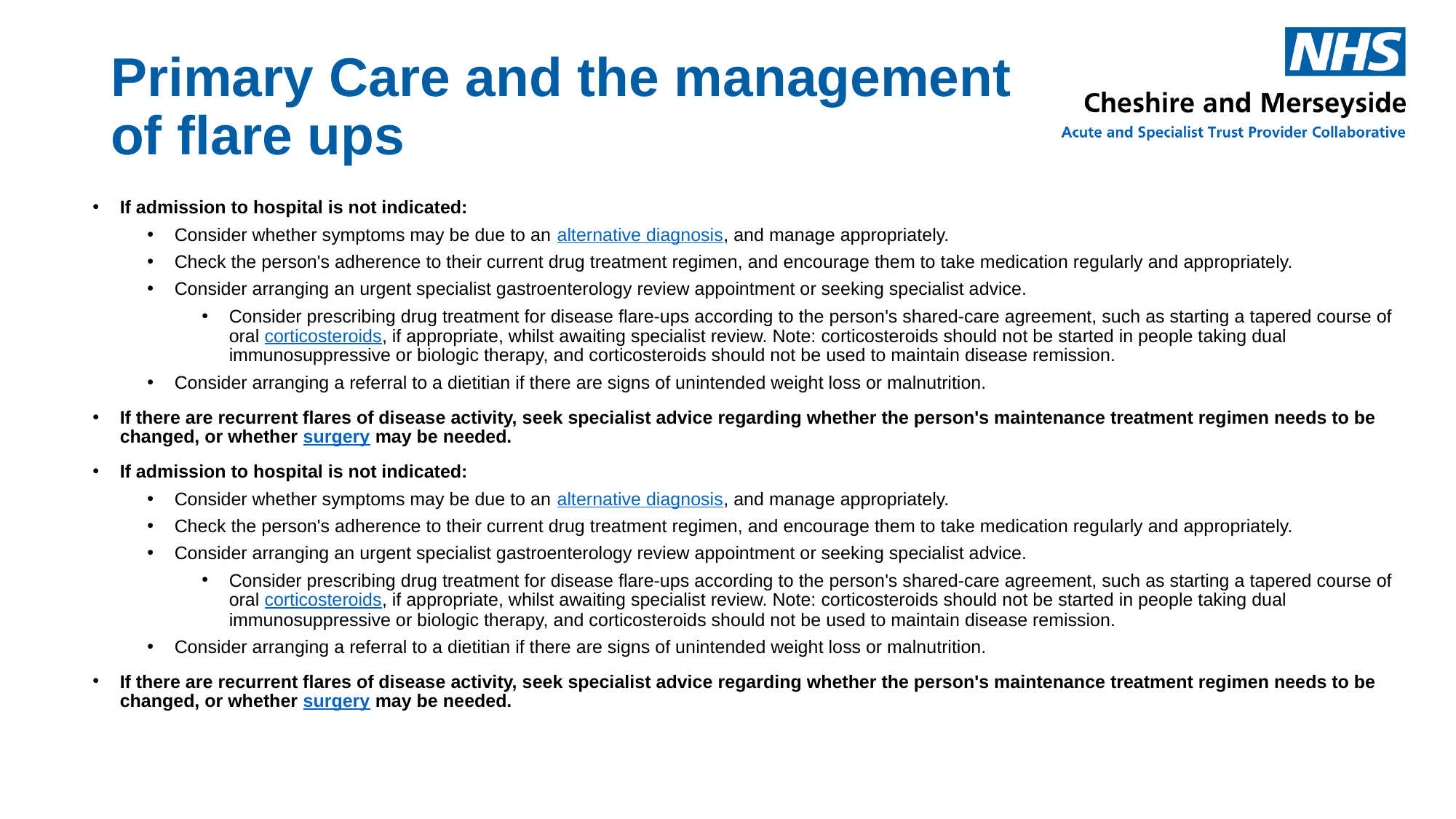

# Primary Care and the management of flare ups
If admission to hospital is not indicated:
Consider whether symptoms may be due to an alternative diagnosis, and manage appropriately.
Check the person's adherence to their current drug treatment regimen, and encourage them to take medication regularly and appropriately.
Consider arranging an urgent specialist gastroenterology review appointment or seeking specialist advice.
Consider prescribing drug treatment for disease flare-ups according to the person's shared-care agreement, such as starting a tapered course of oral corticosteroids, if appropriate, whilst awaiting specialist review. Note: corticosteroids should not be started in people taking dual immunosuppressive or biologic therapy, and corticosteroids should not be used to maintain disease remission.
Consider arranging a referral to a dietitian if there are signs of unintended weight loss or malnutrition.
If there are recurrent flares of disease activity, seek specialist advice regarding whether the person's maintenance treatment regimen needs to be changed, or whether surgery may be needed.
If admission to hospital is not indicated:
Consider whether symptoms may be due to an alternative diagnosis, and manage appropriately.
Check the person's adherence to their current drug treatment regimen, and encourage them to take medication regularly and appropriately.
Consider arranging an urgent specialist gastroenterology review appointment or seeking specialist advice.
Consider prescribing drug treatment for disease flare-ups according to the person's shared-care agreement, such as starting a tapered course of oral corticosteroids, if appropriate, whilst awaiting specialist review. Note: corticosteroids should not be started in people taking dual immunosuppressive or biologic therapy, and corticosteroids should not be used to maintain disease remission.
Consider arranging a referral to a dietitian if there are signs of unintended weight loss or malnutrition.
If there are recurrent flares of disease activity, seek specialist advice regarding whether the person's maintenance treatment regimen needs to be changed, or whether surgery may be needed.